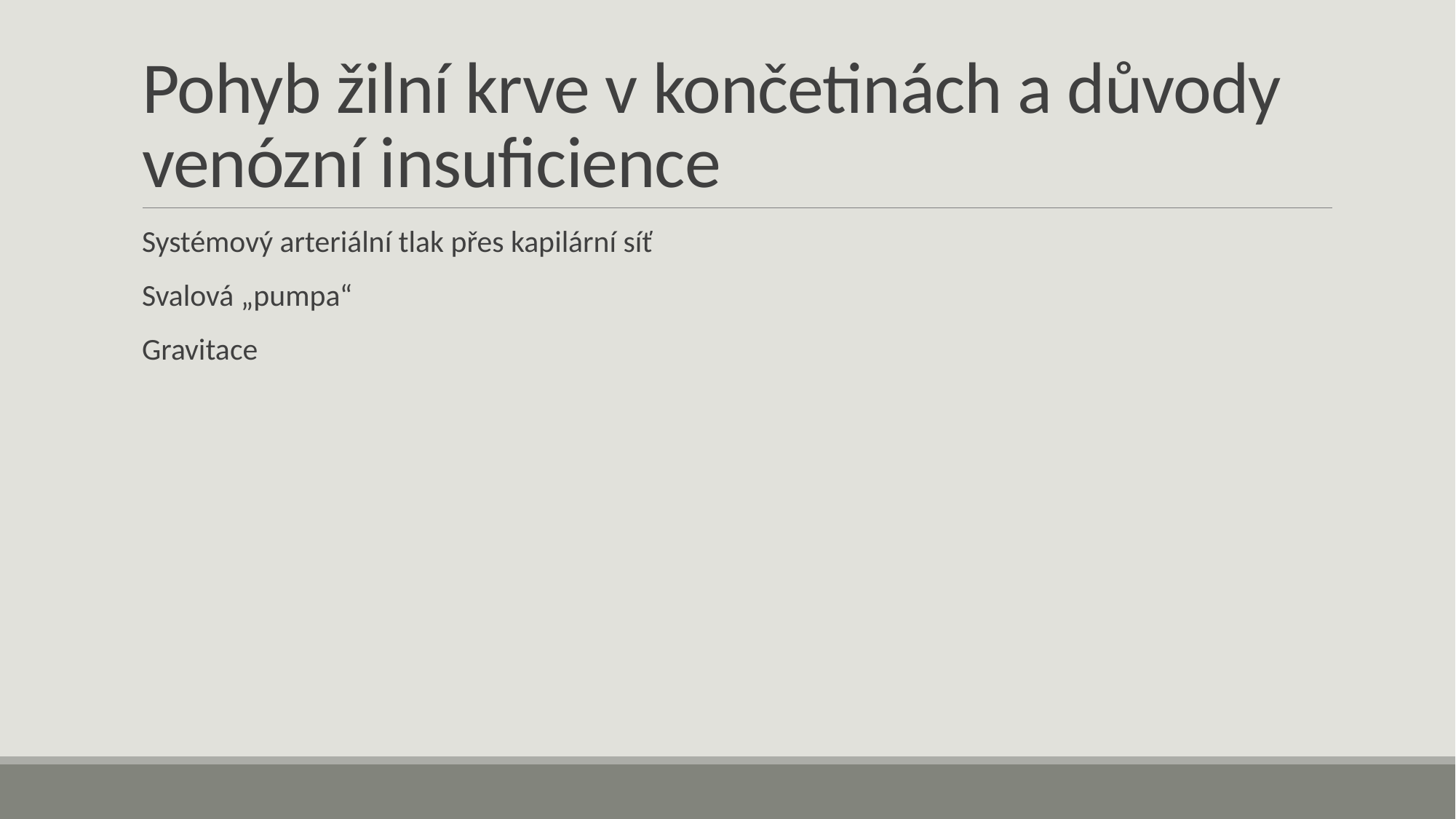

# Pohyb žilní krve v končetinách a důvody venózní insuficience
Systémový arteriální tlak přes kapilární síť
Svalová „pumpa“
Gravitace